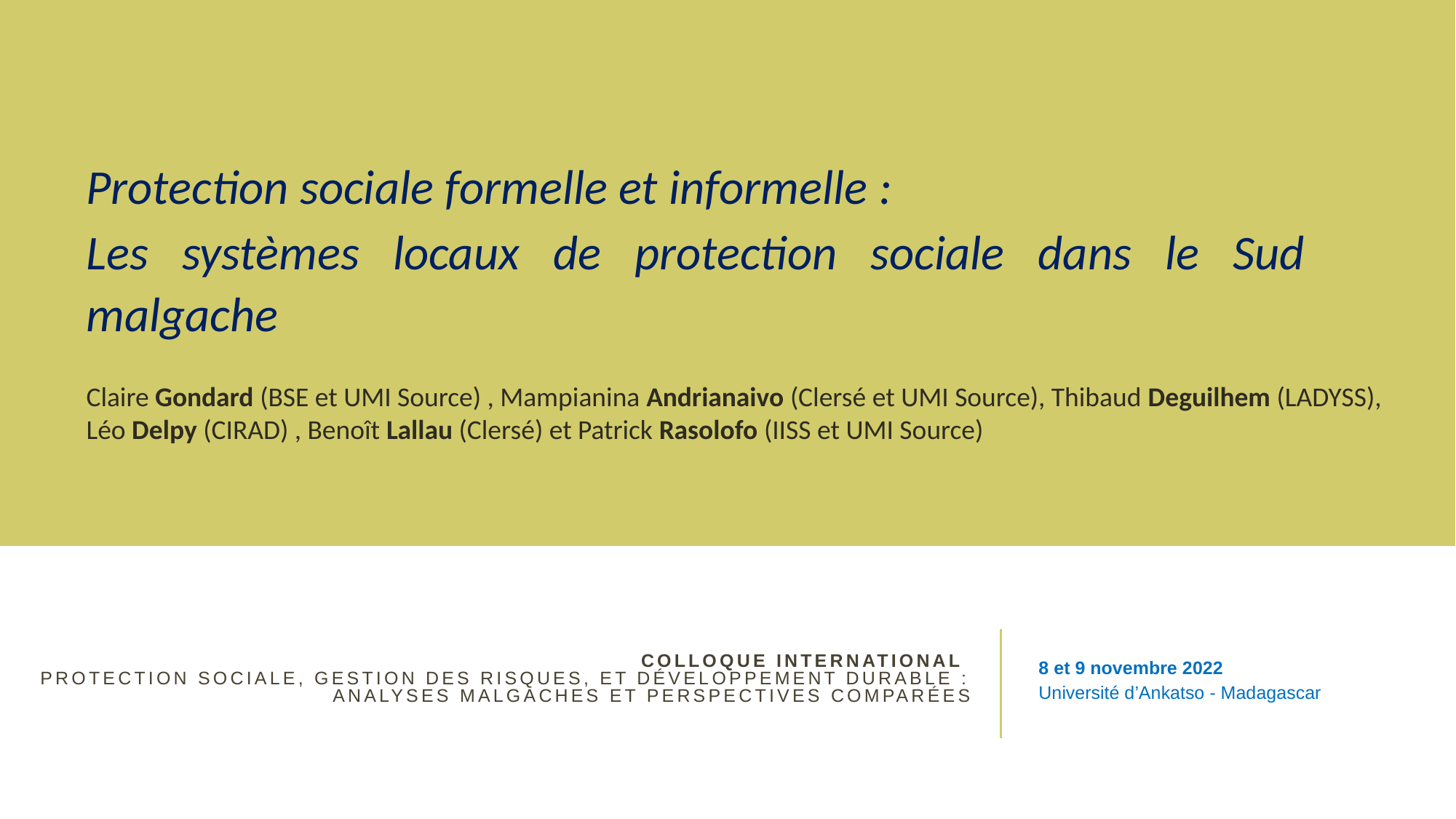

Protection sociale formelle et informelle :
Les systèmes locaux de protection sociale dans le Sud malgache
Claire Gondard (BSE et UMI Source) , Mampianina Andrianaivo (Clersé et UMI Source), Thibaud Deguilhem (LADYSS), Léo Delpy (CIRAD) , Benoît Lallau (Clersé) et Patrick Rasolofo (IISS et UMI Source)
Colloque international
Protection sociale, gestion des risques, et développement durable : Analyses malgaches et perspectives comparées
8 et 9 novembre 2022
Université d’Ankatso - Madagascar